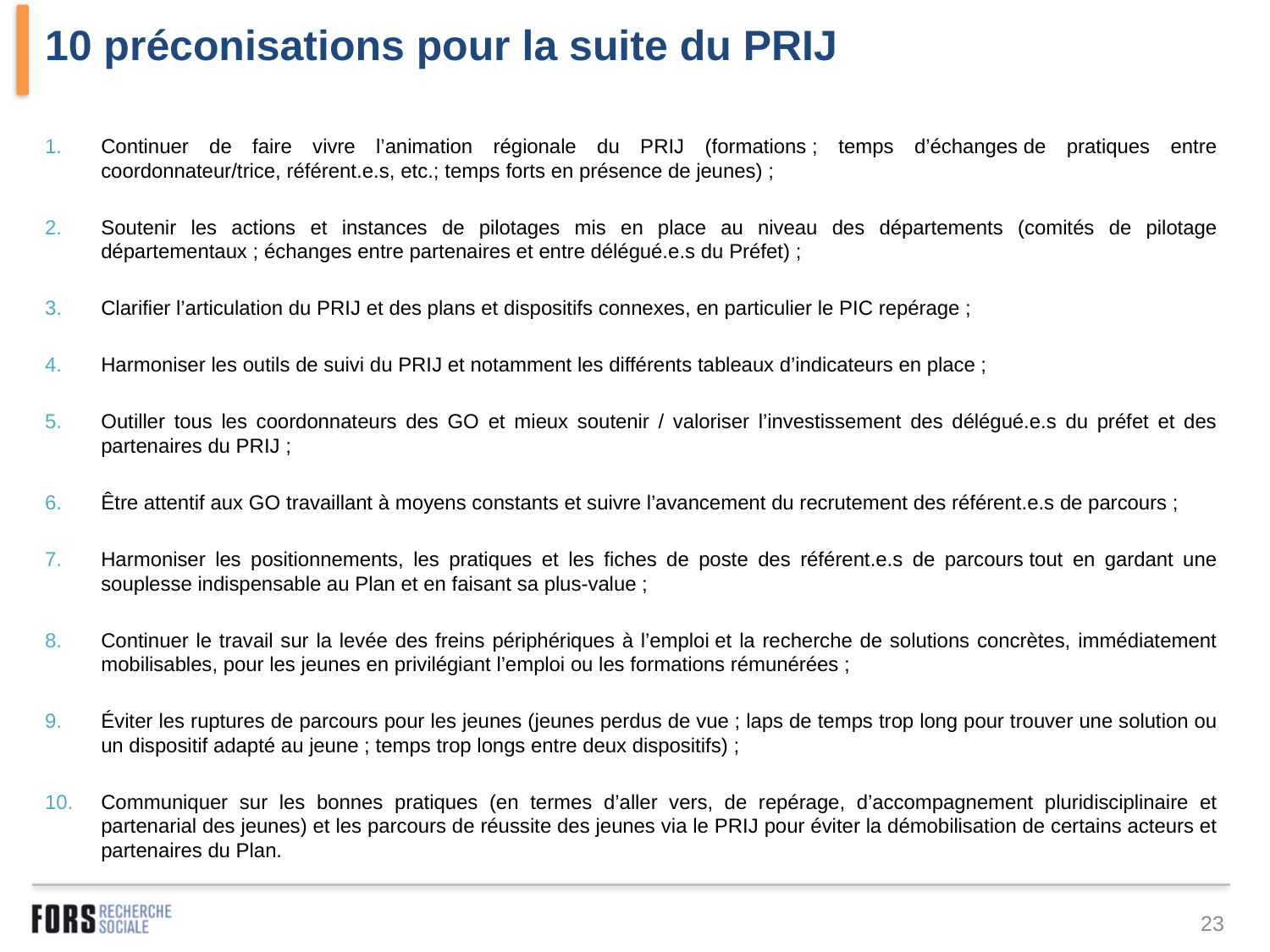

# 10 préconisations pour la suite du PRIJ
Continuer de faire vivre l’animation régionale du PRIJ (formations ; temps d’échanges de pratiques entre coordonnateur/trice, référent.e.s, etc.; temps forts en présence de jeunes) ;

Soutenir les actions et instances de pilotages mis en place au niveau des départements (comités de pilotage départementaux ; échanges entre partenaires et entre délégué.e.s du Préfet) ;

Clarifier l’articulation du PRIJ et des plans et dispositifs connexes, en particulier le PIC repérage ;

Harmoniser les outils de suivi du PRIJ et notamment les différents tableaux d’indicateurs en place ;

Outiller tous les coordonnateurs des GO et mieux soutenir / valoriser l’investissement des délégué.e.s du préfet et des partenaires du PRIJ ;

Être attentif aux GO travaillant à moyens constants et suivre l’avancement du recrutement des référent.e.s de parcours ;

Harmoniser les positionnements, les pratiques et les fiches de poste des référent.e.s de parcours tout en gardant une souplesse indispensable au Plan et en faisant sa plus-value ;

Continuer le travail sur la levée des freins périphériques à l’emploi et la recherche de solutions concrètes, immédiatement mobilisables, pour les jeunes en privilégiant l’emploi ou les formations rémunérées ;

Éviter les ruptures de parcours pour les jeunes (jeunes perdus de vue ; laps de temps trop long pour trouver une solution ou un dispositif adapté au jeune ; temps trop longs entre deux dispositifs) ;

Communiquer sur les bonnes pratiques (en termes d’aller vers, de repérage, d’accompagnement pluridisciplinaire et partenarial des jeunes) et les parcours de réussite des jeunes via le PRIJ pour éviter la démobilisation de certains acteurs et partenaires du Plan.

23